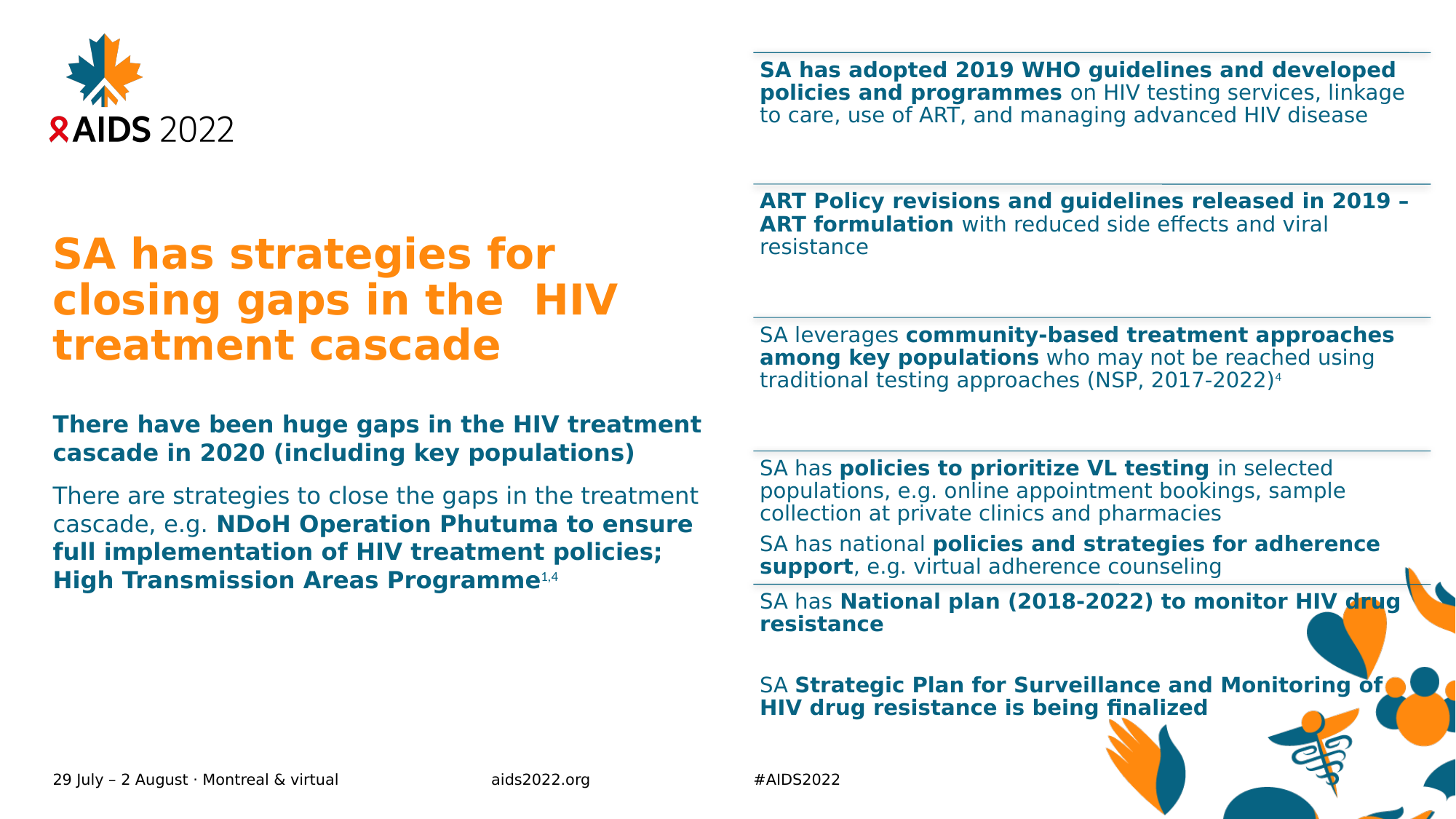

SA has adopted 2019 WHO guidelines and developed policies and programmes on HIV testing services, linkage to care, use of ART, and managing advanced HIV disease
ART Policy revisions and guidelines released in 2019 – ART formulation with reduced side effects and viral resistance
SA leverages community-based treatment approaches among key populations who may not be reached using traditional testing approaches (NSP, 2017-2022)4
SA has policies to prioritize VL testing in selected populations, e.g. online appointment bookings, sample collection at private clinics and pharmacies
SA has national policies and strategies for adherence support, e.g. virtual adherence counseling
SA has National plan (2018-2022) to monitor HIV drug resistance

SA Strategic Plan for Surveillance and Monitoring of HIV drug resistance is being finalized
# SA has strategies for closing gaps in the  HIV treatment cascade
There have been huge gaps in the HIV treatment cascade in 2020 (including key populations)
There are strategies to close the gaps in the treatment cascade, e.g. NDoH Operation Phutuma to ensure full implementation of HIV treatment policies; High Transmission Areas Programme1,4